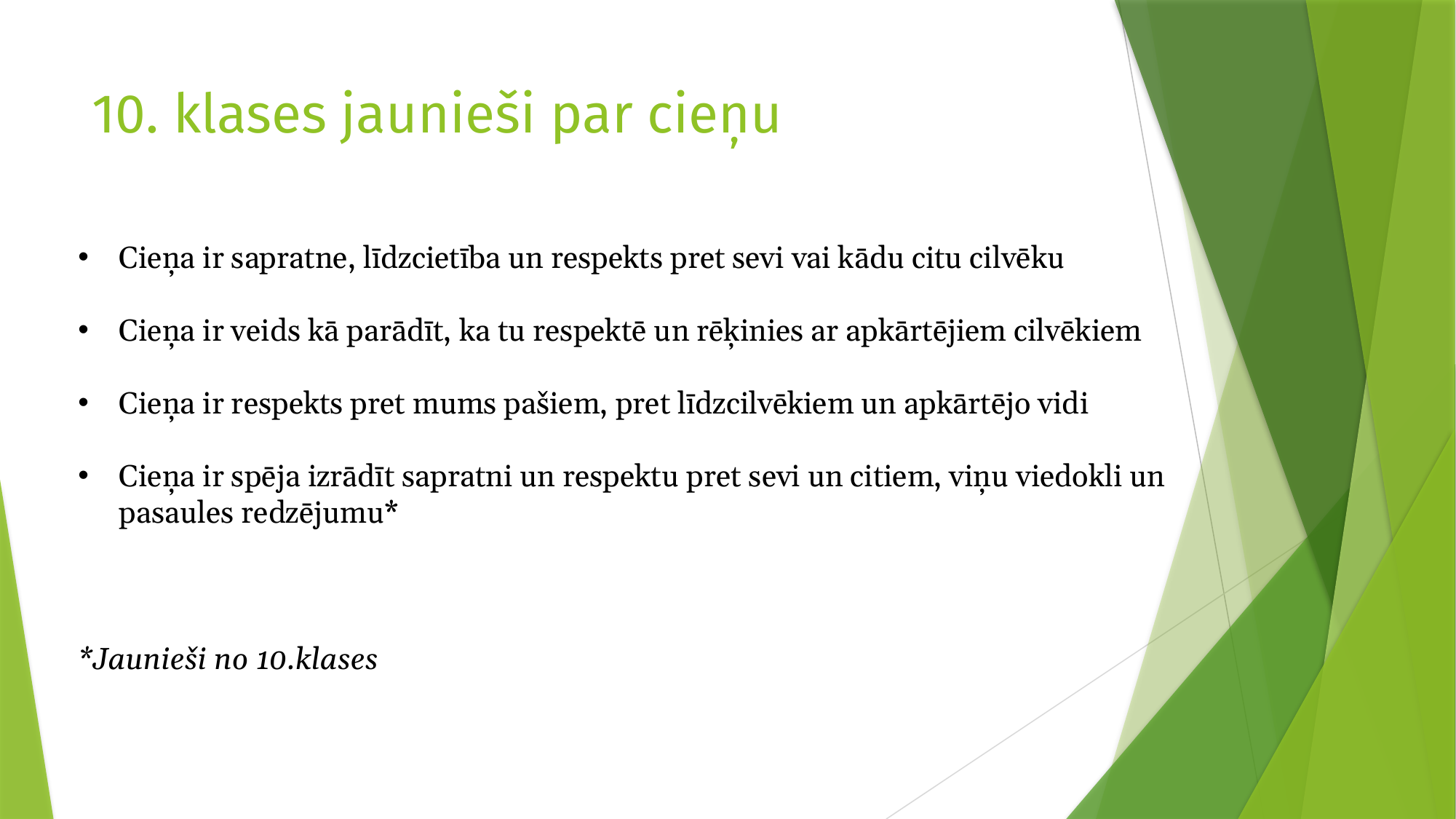

10. klases jaunieši par cieņu
Cieņa ir sapratne, līdzcietība un respekts pret sevi vai kādu citu cilvēku

Cieņa ir veids kā parādīt, ka tu respektē un rēķinies ar apkārtējiem cilvēkiem

Cieņa ir respekts pret mums pašiem, pret līdzcilvēkiem un apkārtējo vidi

Cieņa ir spēja izrādīt sapratni un respektu pret sevi un citiem, viņu viedokli un pasaules redzējumu*

*Jaunieši no 10.klases